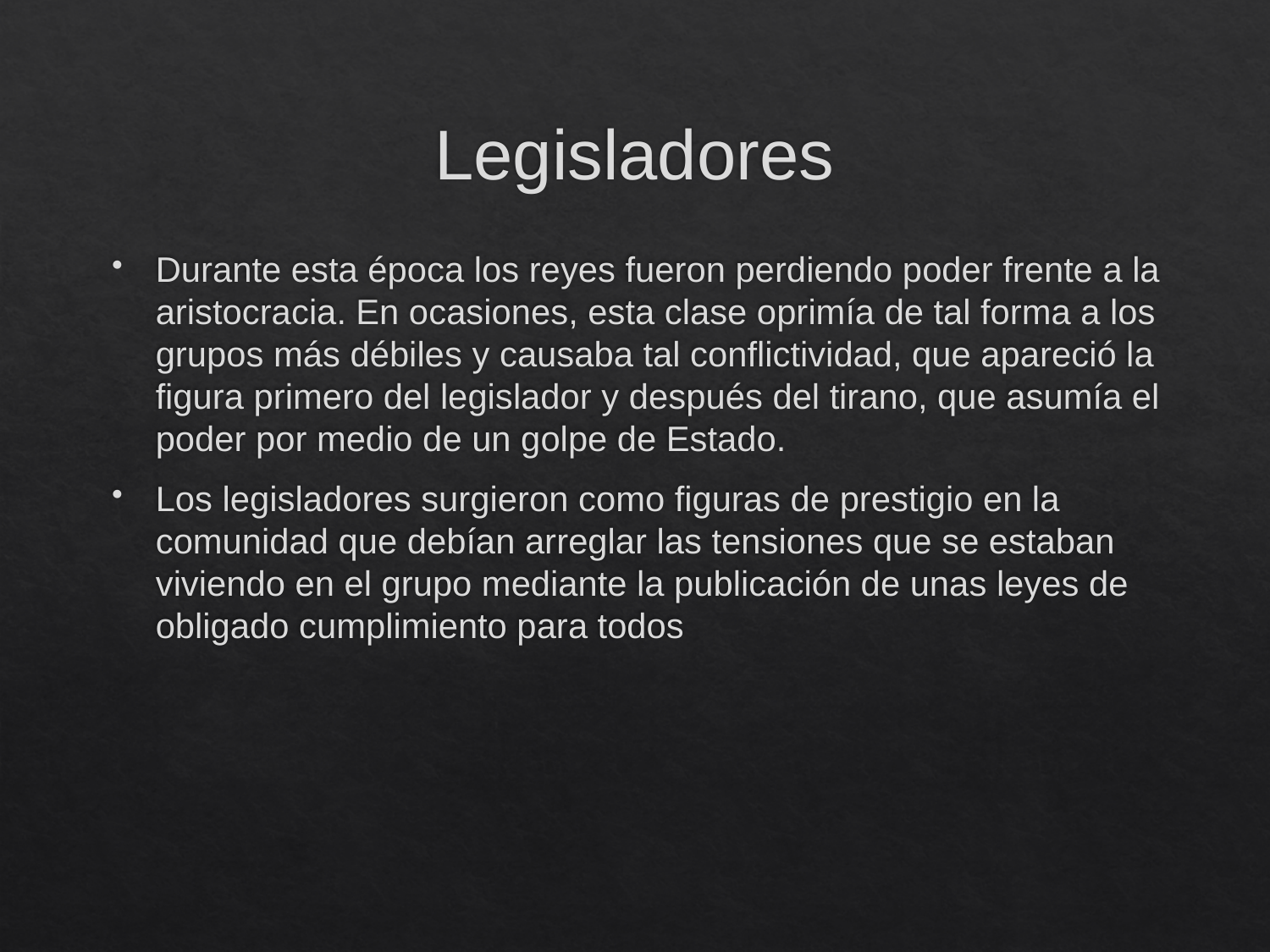

# Legisladores
Durante esta época los reyes fueron perdiendo poder frente a la aristocracia. En ocasiones, esta clase oprimía de tal forma a los grupos más débiles y causaba tal conflictividad, que apareció la figura primero del legislador y después del tirano, que asumía el poder por medio de un golpe de Estado.
Los legisladores surgieron como figuras de prestigio en la comunidad que debían arreglar las tensiones que se estaban viviendo en el grupo mediante la publicación de unas leyes de obligado cumplimiento para todos